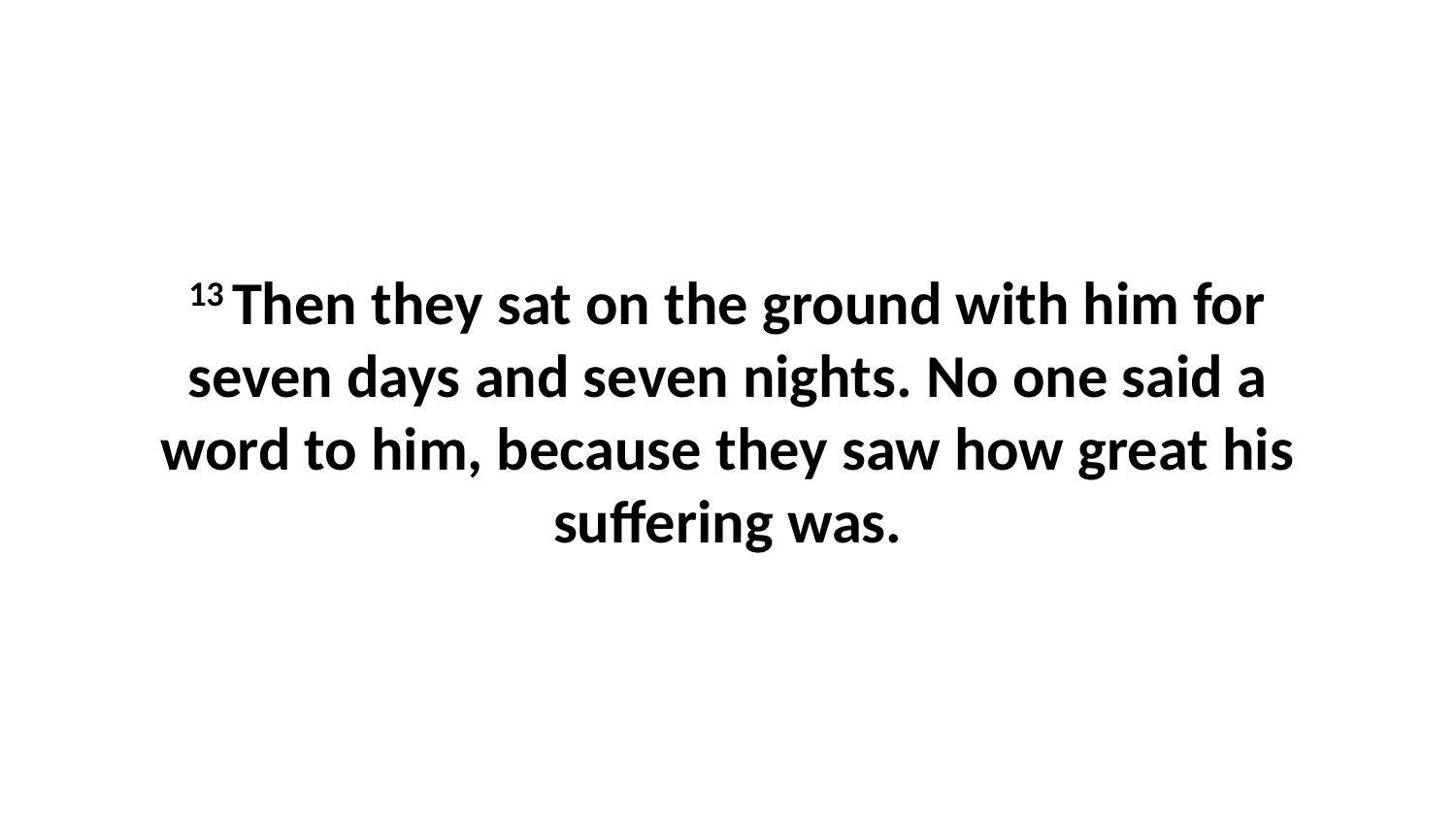

13 Then they sat on the ground with him for seven days and seven nights. No one said a word to him, because they saw how great his suffering was.